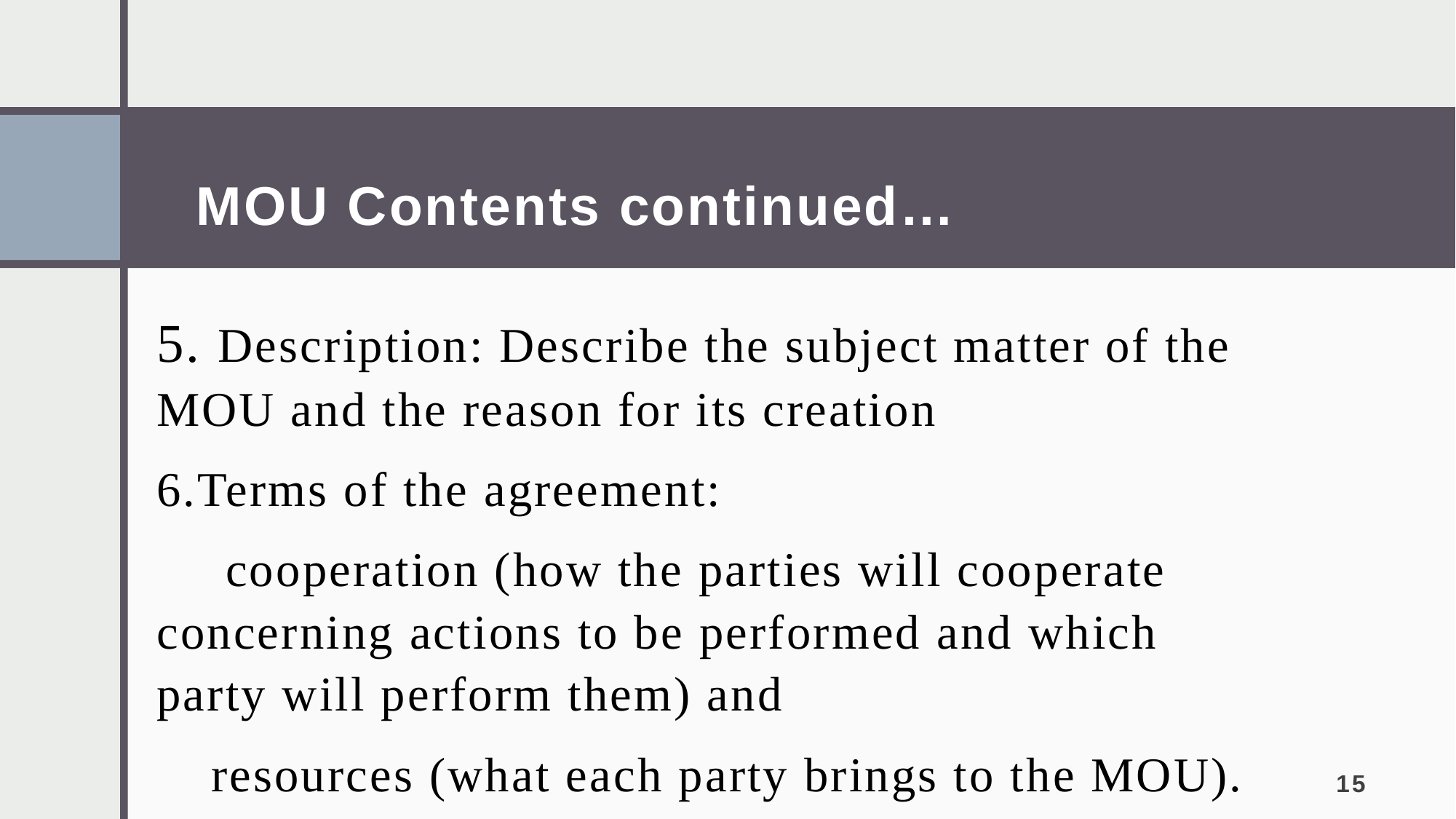

# MOU Contents continued…
5. Description: Describe the subject matter of the MOU and the reason for its creation
6.Terms of the agreement:
	 cooperation (how the parties will cooperate 	concerning actions to be performed and which 	party will perform them) and
	resources (what each party brings to the MOU).
15